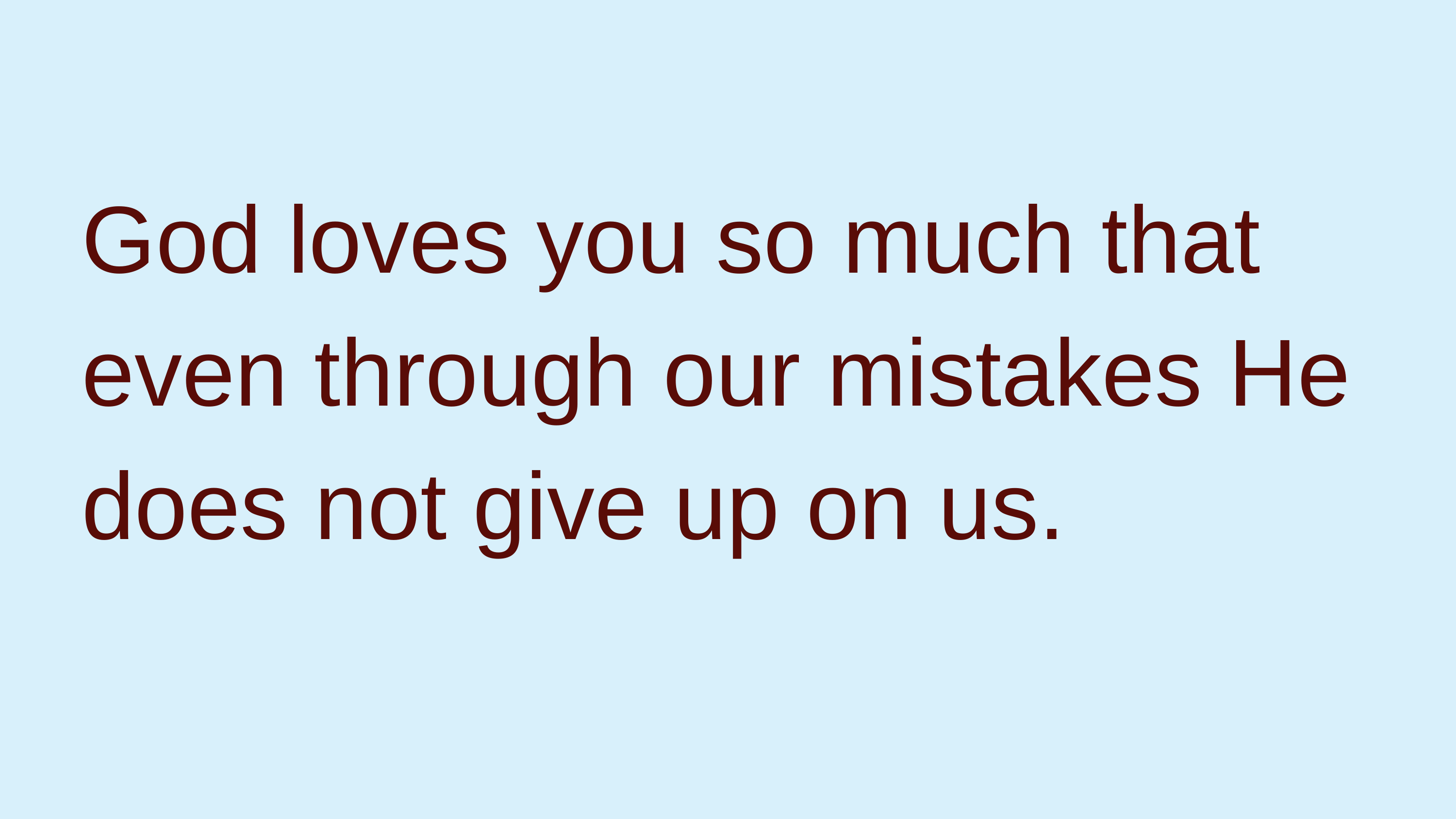

God loves you so much that even through our mistakes He does not give up on us.